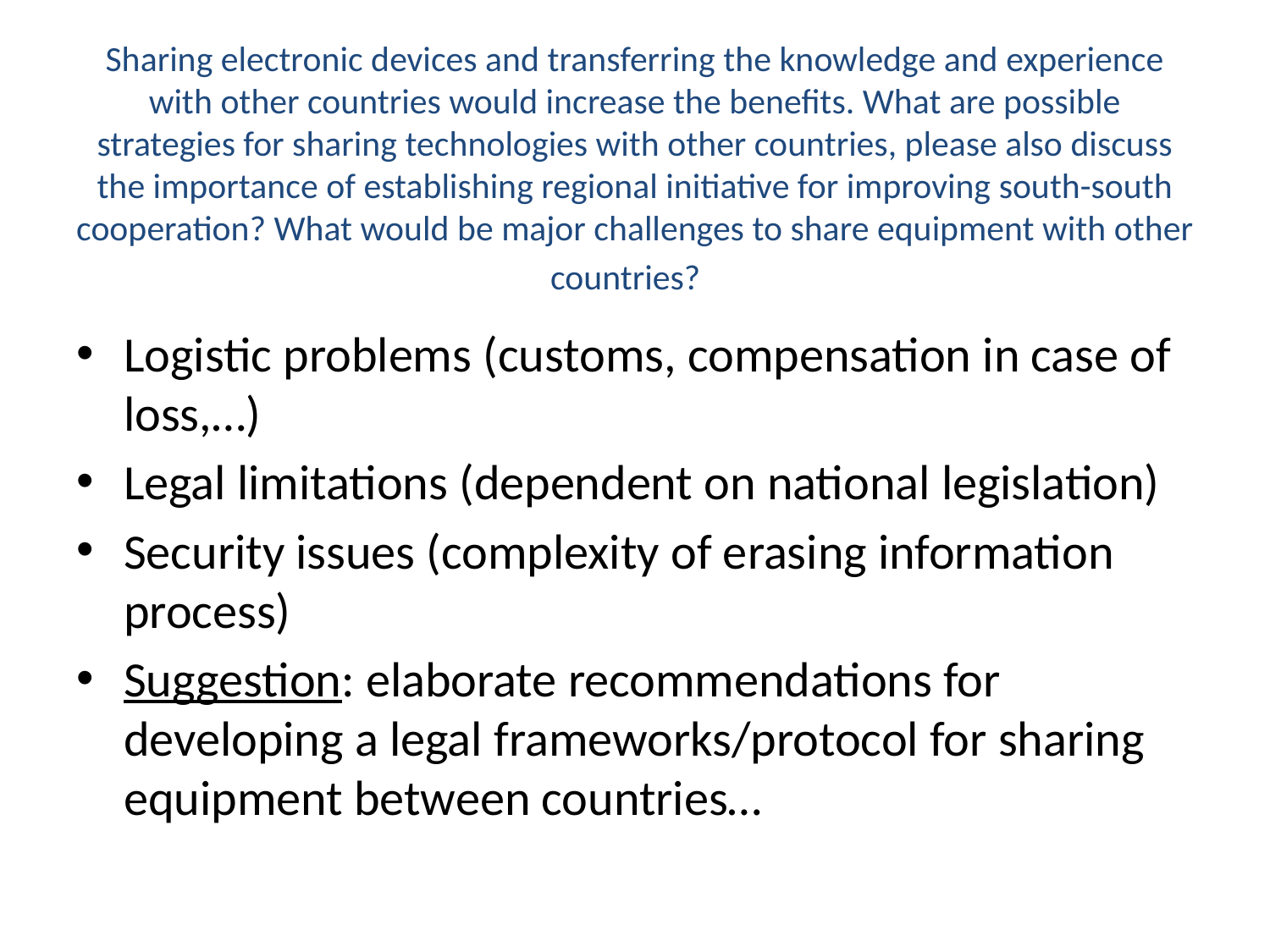

# Sharing electronic devices and transferring the knowledge and experience with other countries would increase the benefits. What are possible strategies for sharing technologies with other countries, please also discuss the importance of establishing regional initiative for improving south-south cooperation? What would be major challenges to share equipment with other countries?
Logistic problems (customs, compensation in case of loss,…)
Legal limitations (dependent on national legislation)
Security issues (complexity of erasing information process)
Suggestion: elaborate recommendations for developing a legal frameworks/protocol for sharing equipment between countries…